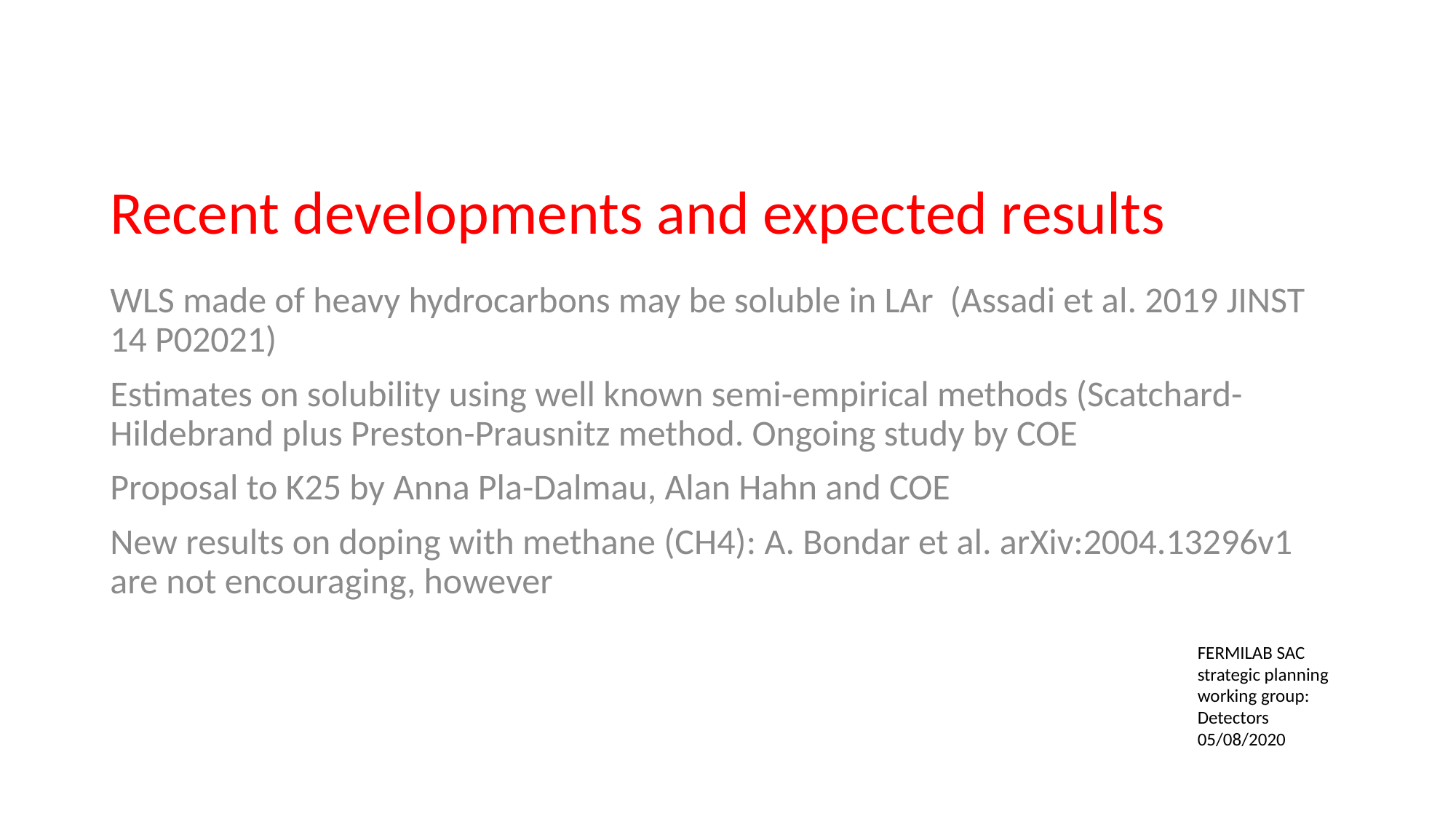

# Recent developments and expected results
WLS made of heavy hydrocarbons may be soluble in LAr  (Assadi et al. 2019 JINST 14 P02021)
Estimates on solubility using well known semi-empirical methods (Scatchard-Hildebrand plus Preston-Prausnitz method. Ongoing study by COE
Proposal to K25 by Anna Pla-Dalmau, Alan Hahn and COE
New results on doping with methane (CH4): A. Bondar et al. arXiv:2004.13296v1 are not encouraging, however
FERMILAB SAC strategic planning working group: Detectors  05/08/2020